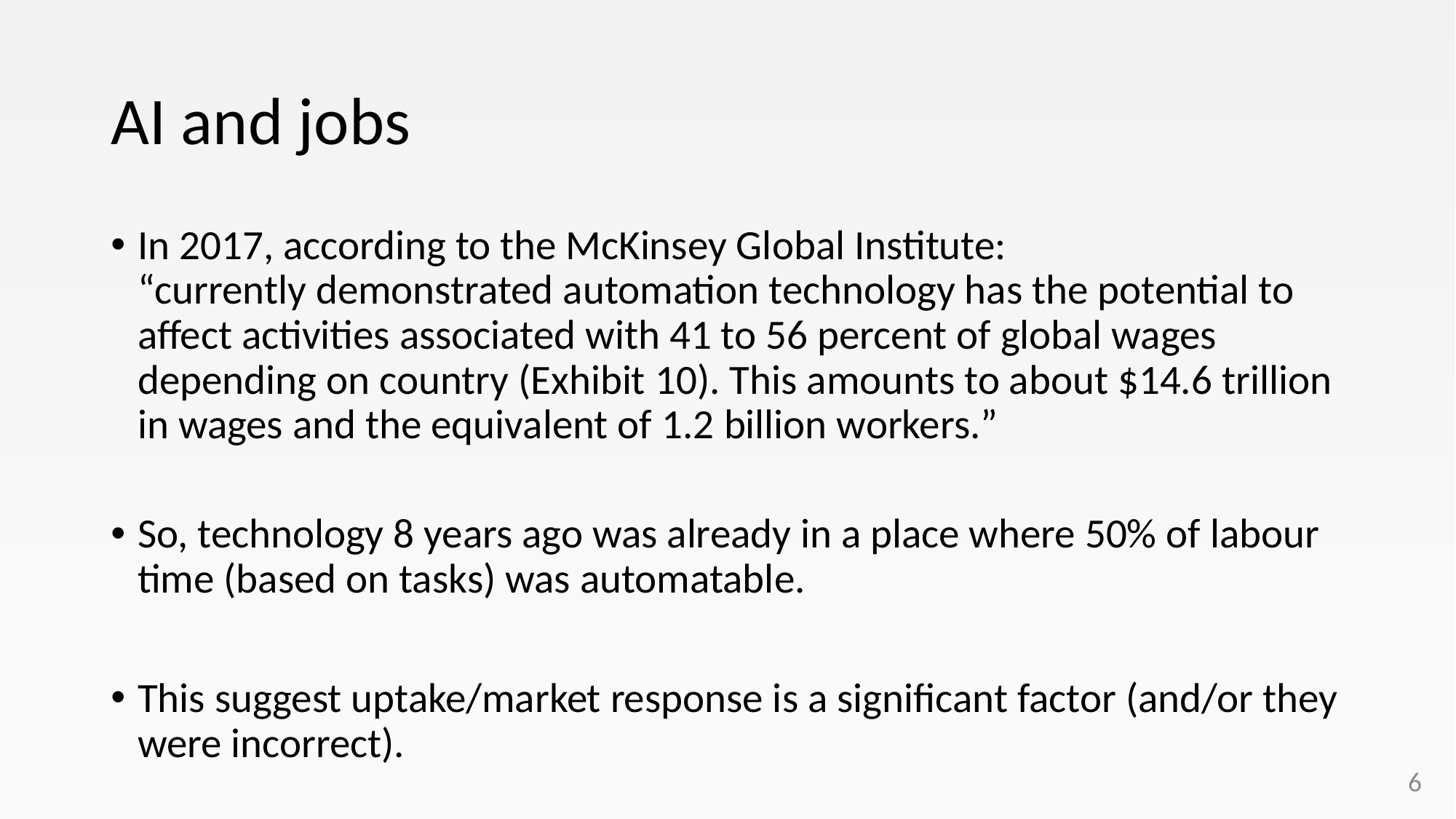

# AI and jobs
In 2017, according to the McKinsey Global Institute:
“currently demonstrated automation technology has the potential to affect activities associated with 41 to 56 percent of global wages depending on country (Exhibit 10). This amounts to about $14.6 trillion in wages and the equivalent of 1.2 billion workers.”
So, technology 8 years ago was already in a place where 50% of labour time (based on tasks) was automatable.

This suggest uptake/market response is a significant factor (and/or they were incorrect).

6